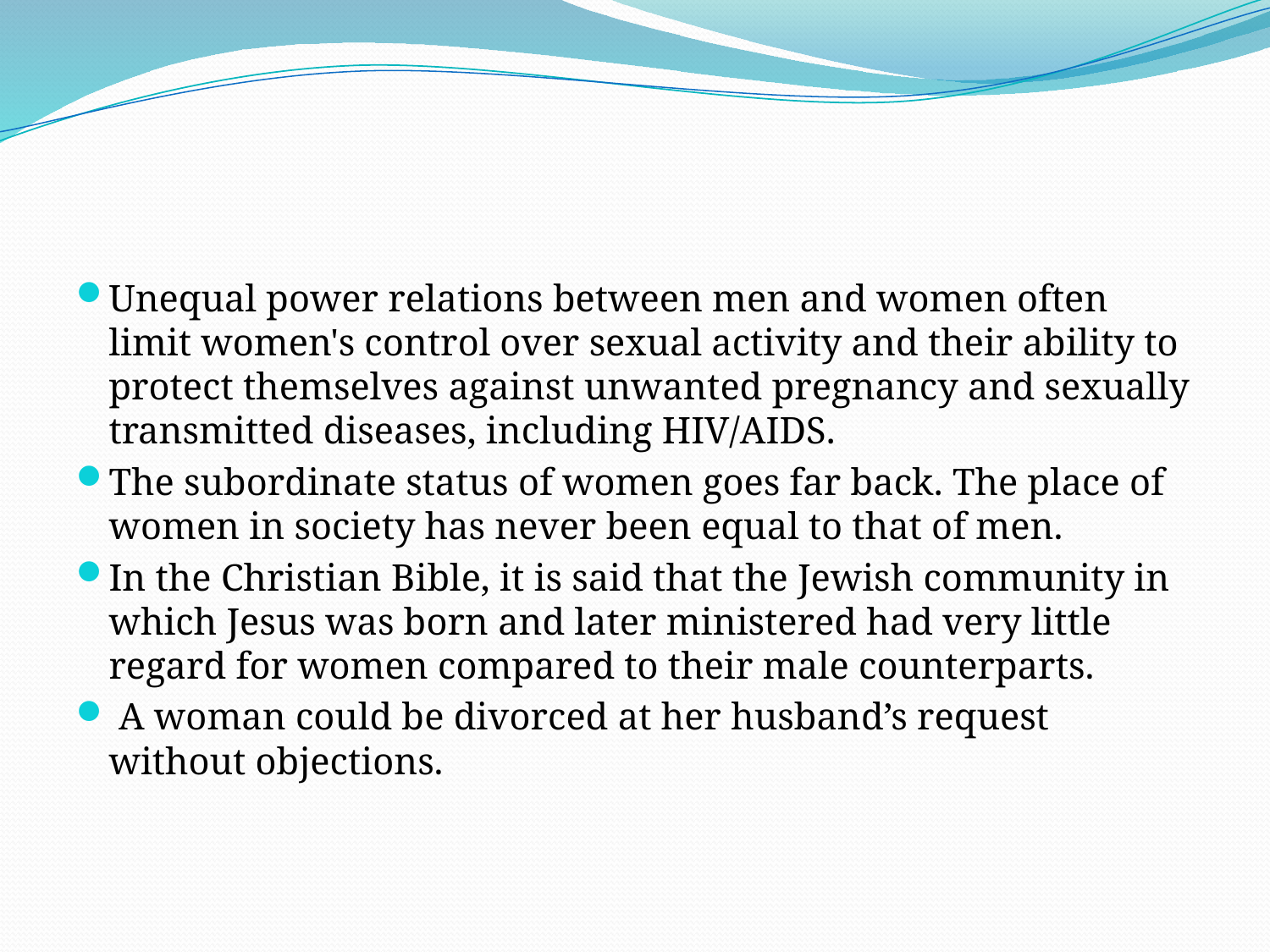

#
Unequal power relations between men and women often limit women's control over sexual activity and their ability to protect themselves against unwanted pregnancy and sexually transmitted diseases, including HIV/AIDS.
The subordinate status of women goes far back. The place of women in society has never been equal to that of men.
In the Christian Bible, it is said that the Jewish community in which Jesus was born and later ministered had very little regard for women compared to their male counterparts.
 A woman could be divorced at her husband’s request without objections.